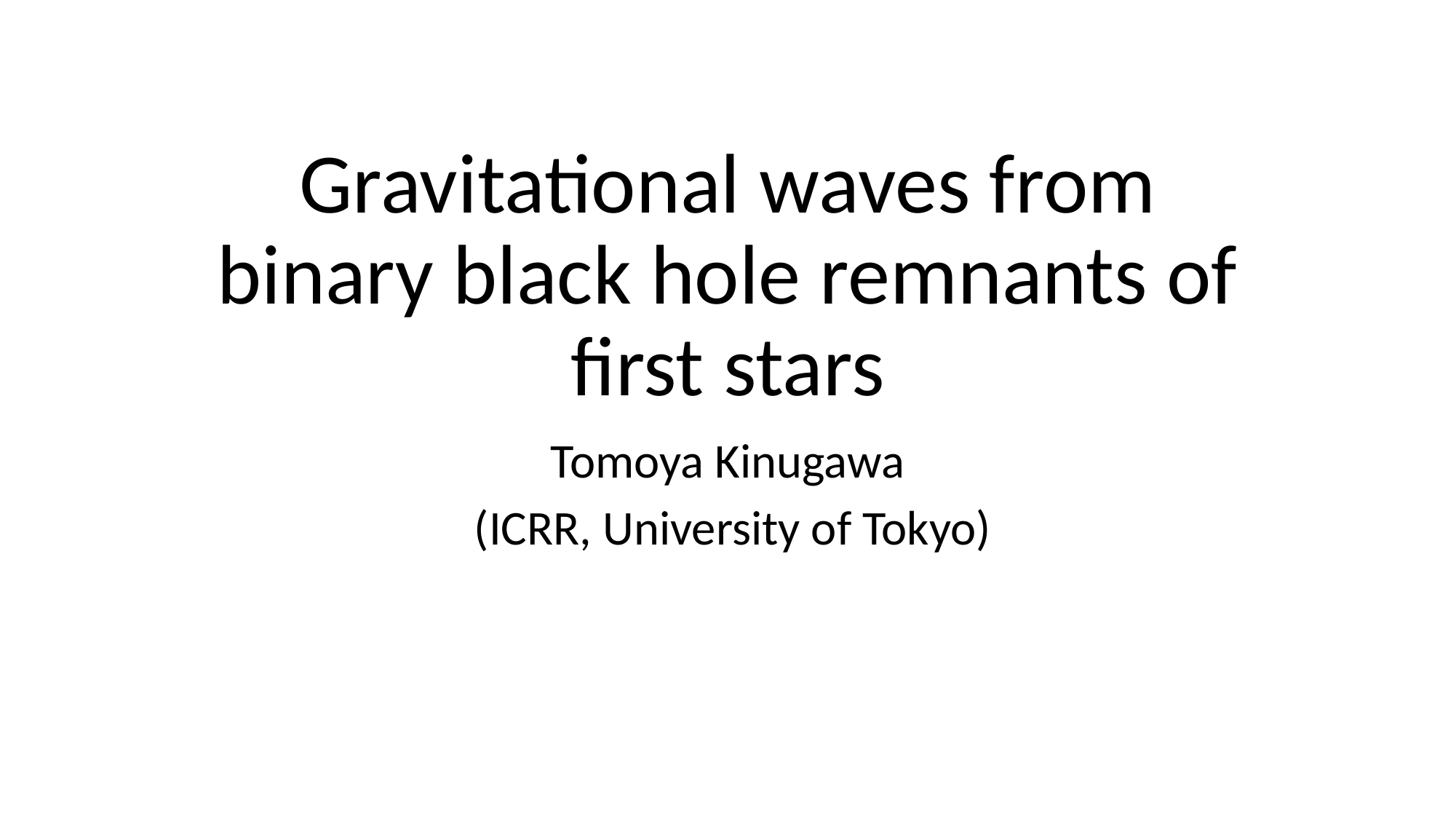

# Gravitational waves from binary black hole remnants of first stars
Tomoya Kinugawa
 (ICRR, University of Tokyo)